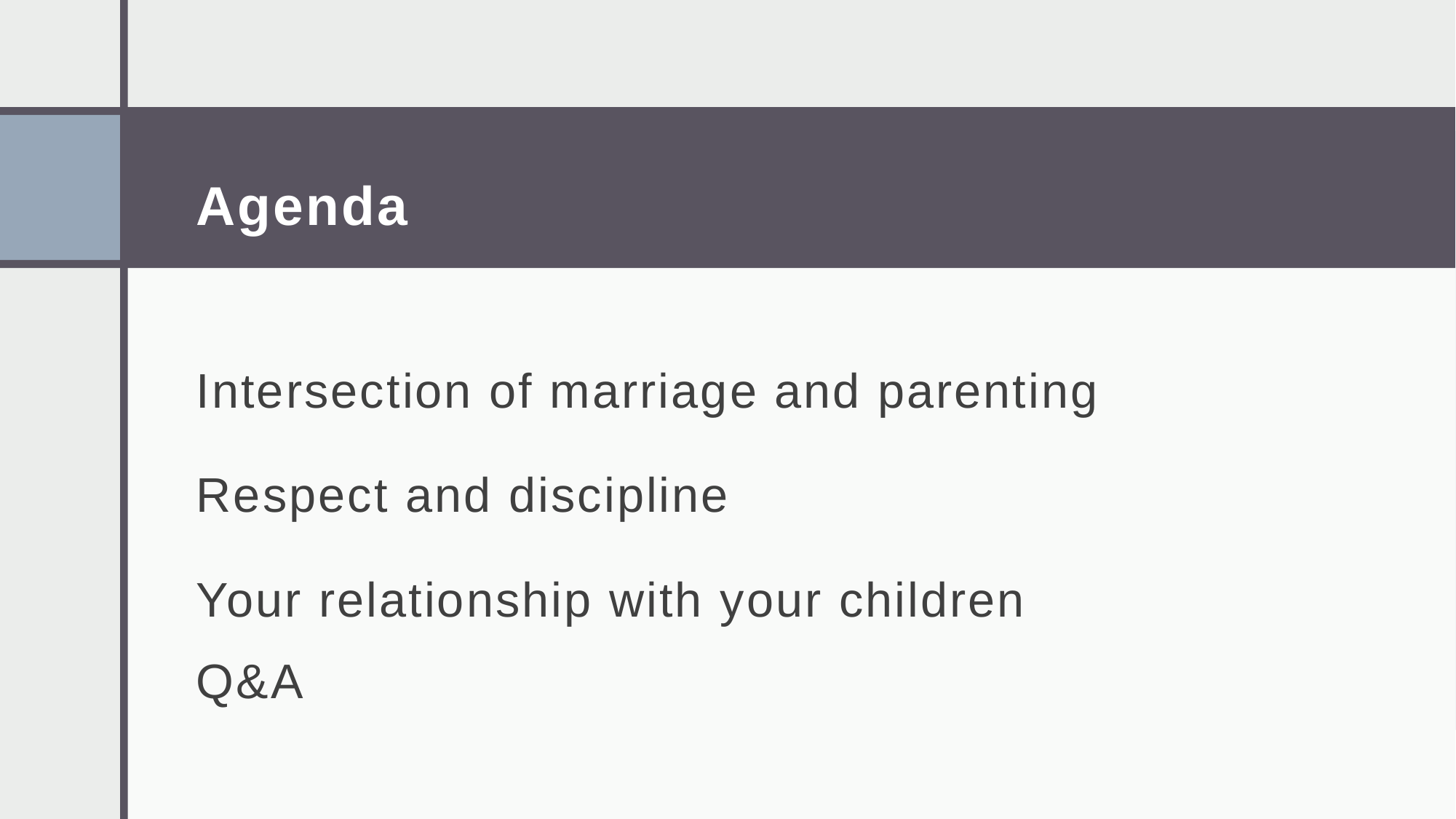

# Agenda

Intersection of marriage and parenting
Respect and discipline
Your relationship with your children
Q&A